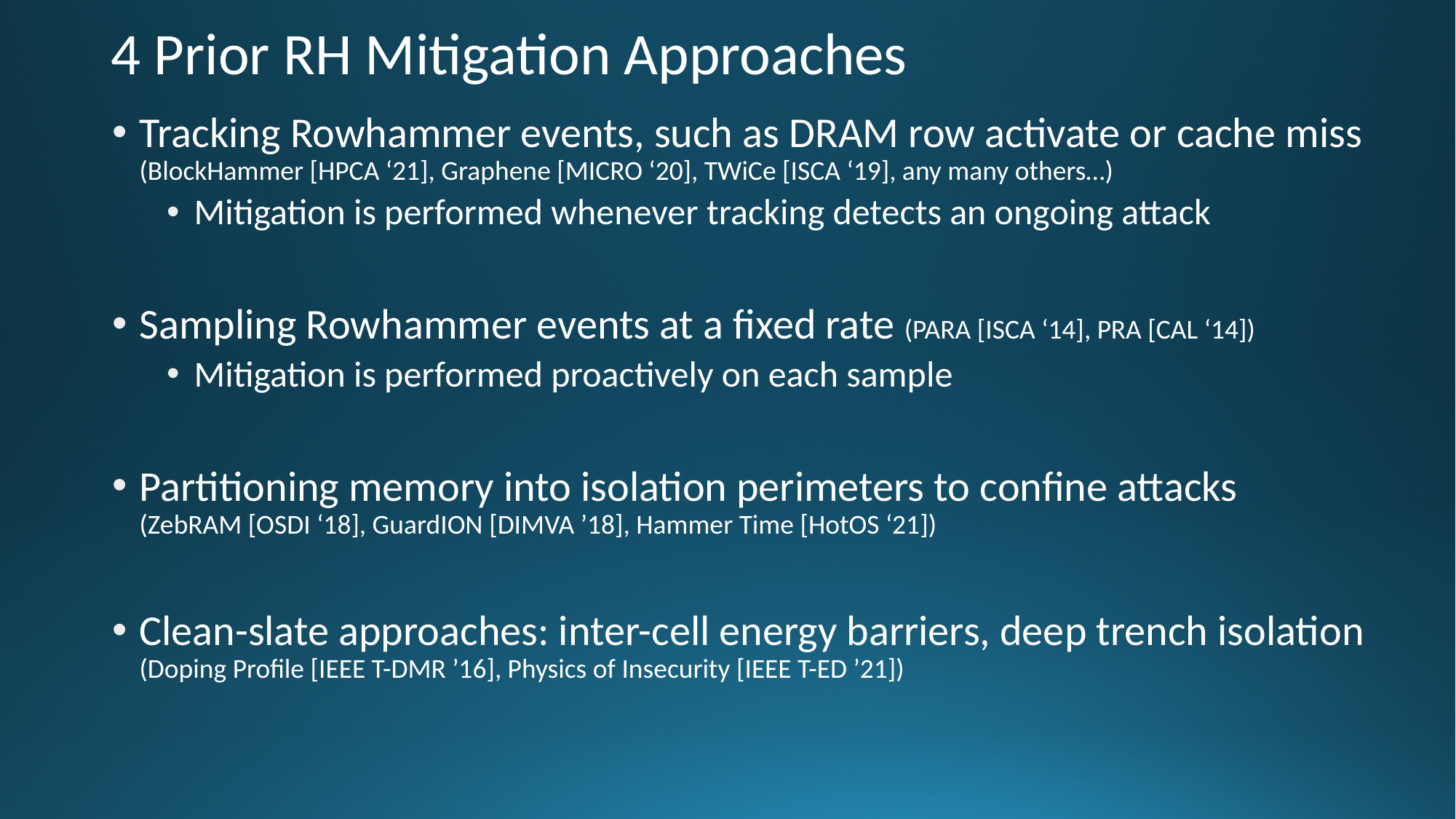

# 4 Prior RH Mitigation Approaches
Tracking Rowhammer events, such as DRAM row activate or cache miss
(BlockHammer [HPCA ‘21], Graphene [MICRO ‘20], TWiCe [ISCA ‘19], any many others…)
Mitigation is performed whenever tracking detects an ongoing attack

Sampling Rowhammer events at a fixed rate (PARA [ISCA ‘14], PRA [CAL ‘14])
Mitigation is performed proactively on each sample

Partitioning memory into isolation perimeters to confine attacks
(ZebRAM [OSDI ‘18], GuardION [DIMVA ’18], Hammer Time [HotOS ‘21])

Clean-slate approaches: inter-cell energy barriers, deep trench isolation
(Doping Profile [IEEE T-DMR ’16], Physics of Insecurity [IEEE T-ED ’21])